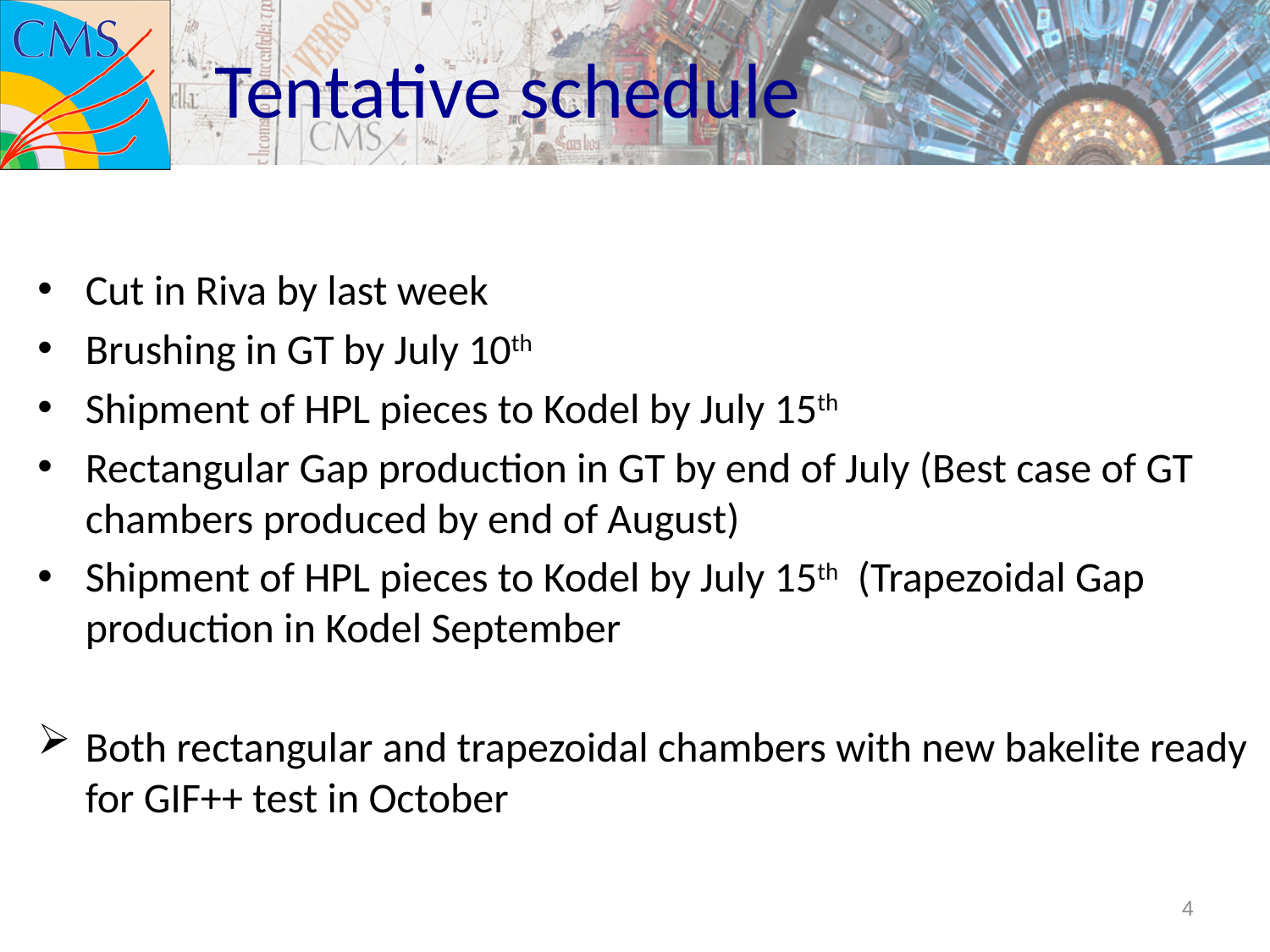

# Tentative schedule
Cut in Riva by last week
Brushing in GT by July 10th
Shipment of HPL pieces to Kodel by July 15th
Rectangular Gap production in GT by end of July (Best case of GT chambers produced by end of August)
Shipment of HPL pieces to Kodel by July 15th  (Trapezoidal Gap production in Kodel September

Both rectangular and trapezoidal chambers with new bakelite ready for GIF++ test in October

4